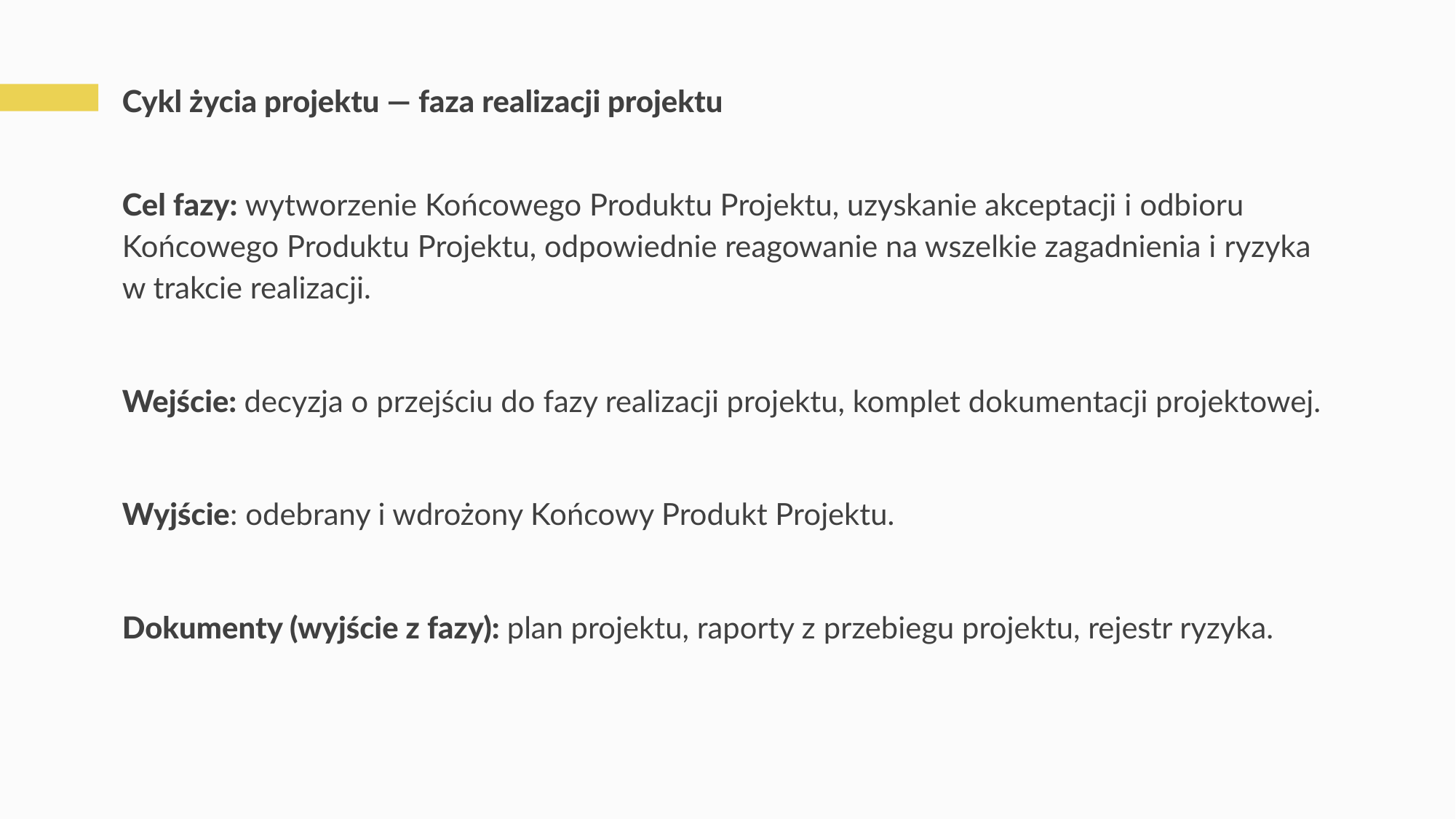

# Cykl życia projektu — faza realizacji projektu
Cel fazy: wytworzenie Końcowego Produktu Projektu, uzyskanie akceptacji i odbioru Końcowego Produktu Projektu, odpowiednie reagowanie na wszelkie zagadnienia i ryzyka w trakcie realizacji.

Wejście: decyzja o przejściu do fazy realizacji projektu, komplet dokumentacji projektowej.

Wyjście: odebrany i wdrożony Końcowy Produkt Projektu.

Dokumenty (wyjście z fazy): plan projektu, raporty z przebiegu projektu, rejestr ryzyka.